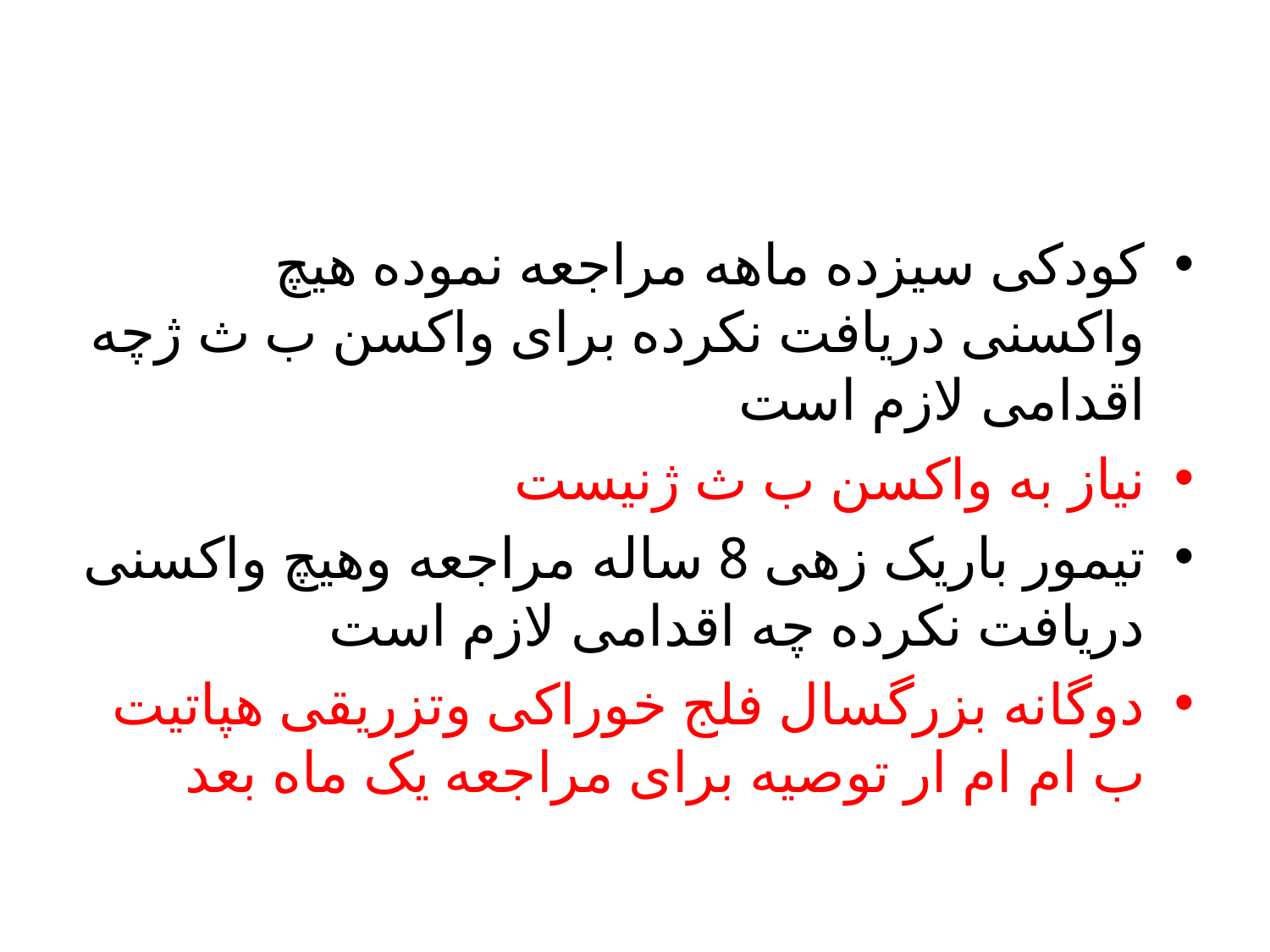

#
کودکی سیزده ماهه مراجعه نموده هیچ واکسنی دریافت نکرده برای واکسن ب ث ژچه اقدامی لازم است
نیاز به واکسن ب ث ژنیست
تیمور باریک زهی 8 ساله مراجعه وهیچ واکسنی دریافت نکرده چه اقدامی لازم است
دوگانه بزرگسال فلج خوراکی وتزریقی هپاتیت ب ام ام ار توصیه برای مراجعه یک ماه بعد